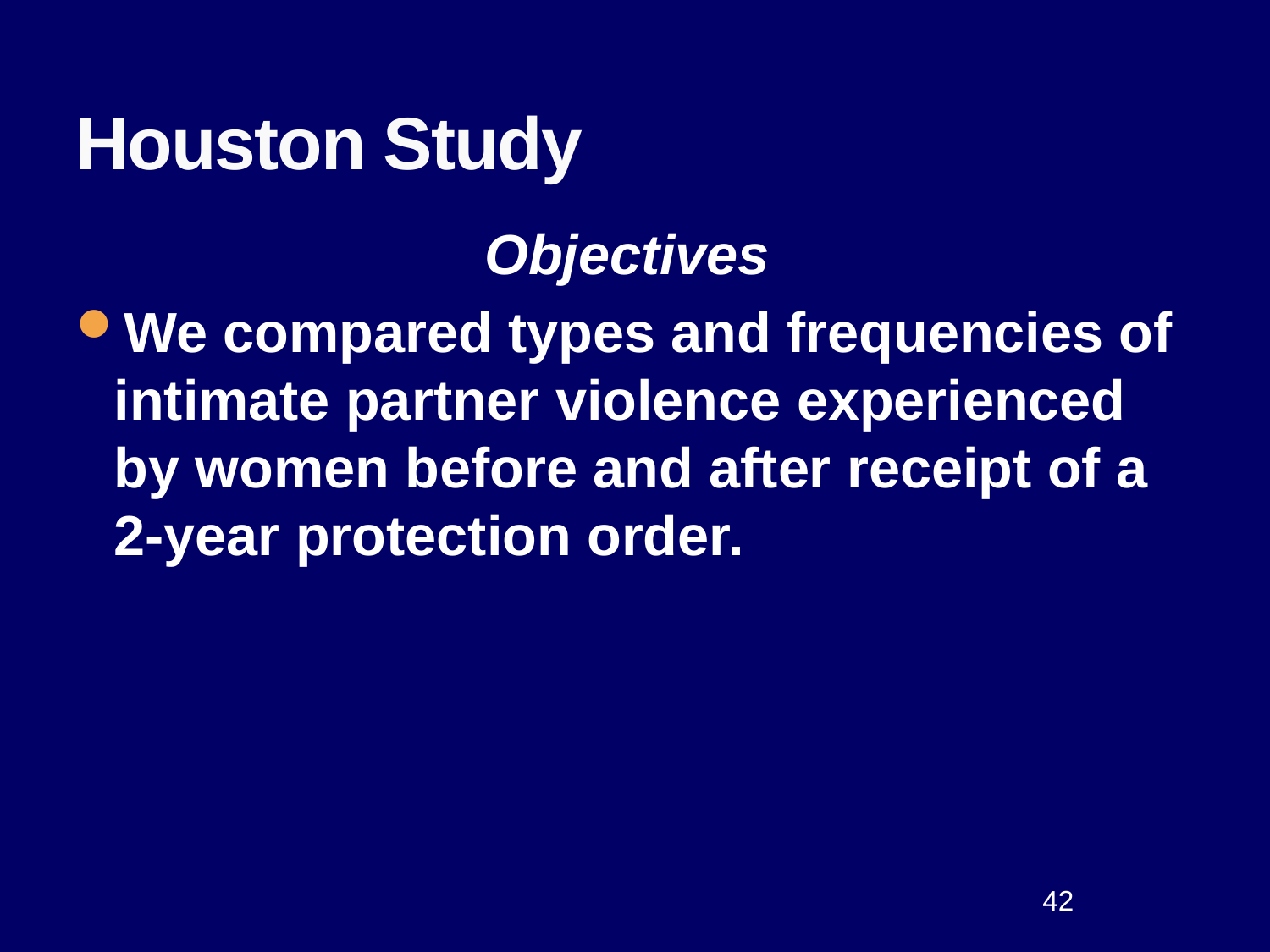

# Houston Study
Objectives
We compared types and frequencies of intimate partner violence experienced by women before and after receipt of a 2-year protection order.
42